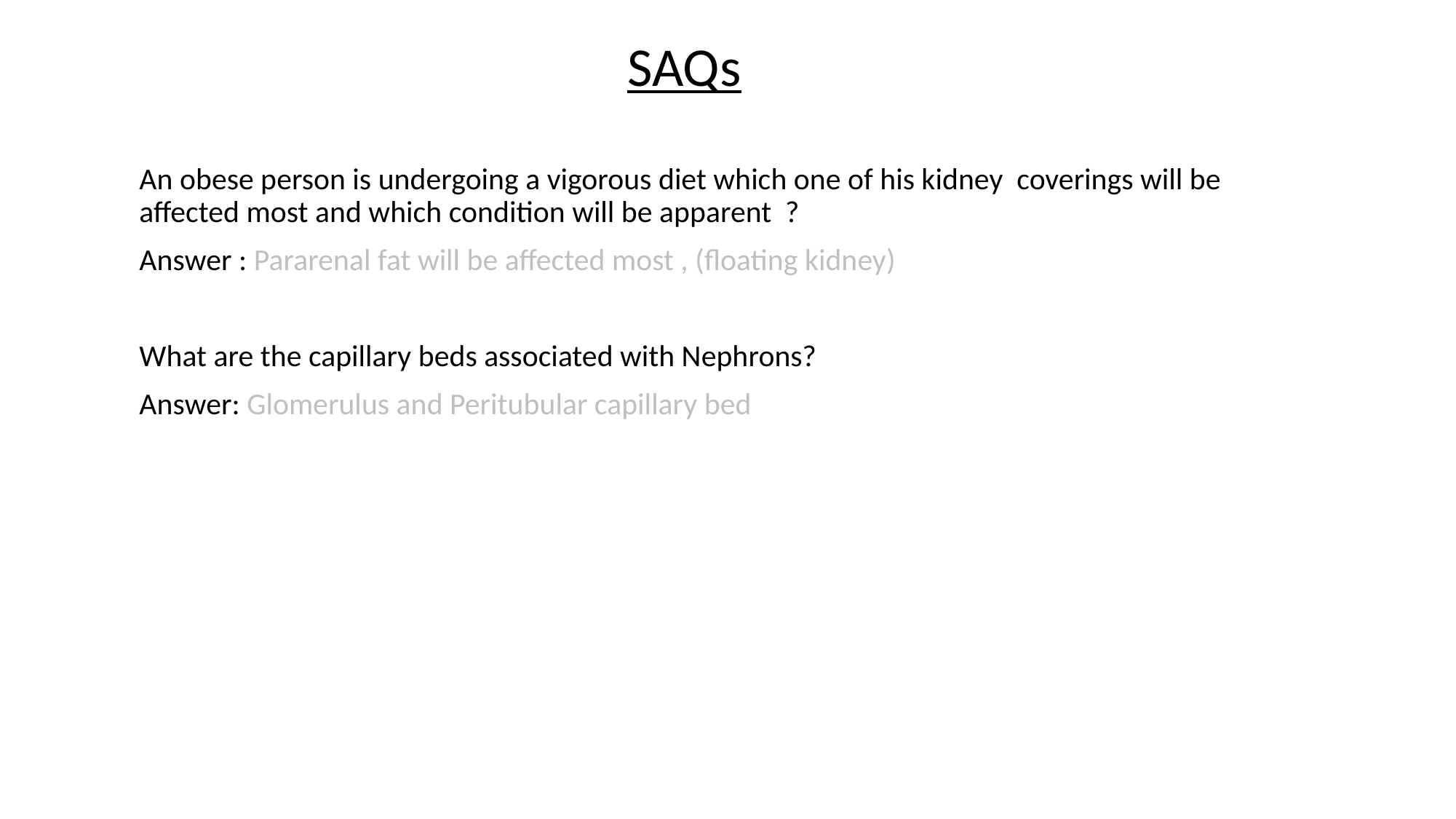

# SAQs
An obese person is undergoing a vigorous diet which one of his kidney  coverings will be affected most and which condition will be apparent  ?
Answer : Pararenal fat will be affected most , (floating kidney)

What are the capillary beds associated with Nephrons?
Answer: Glomerulus and Peritubular capillary bed